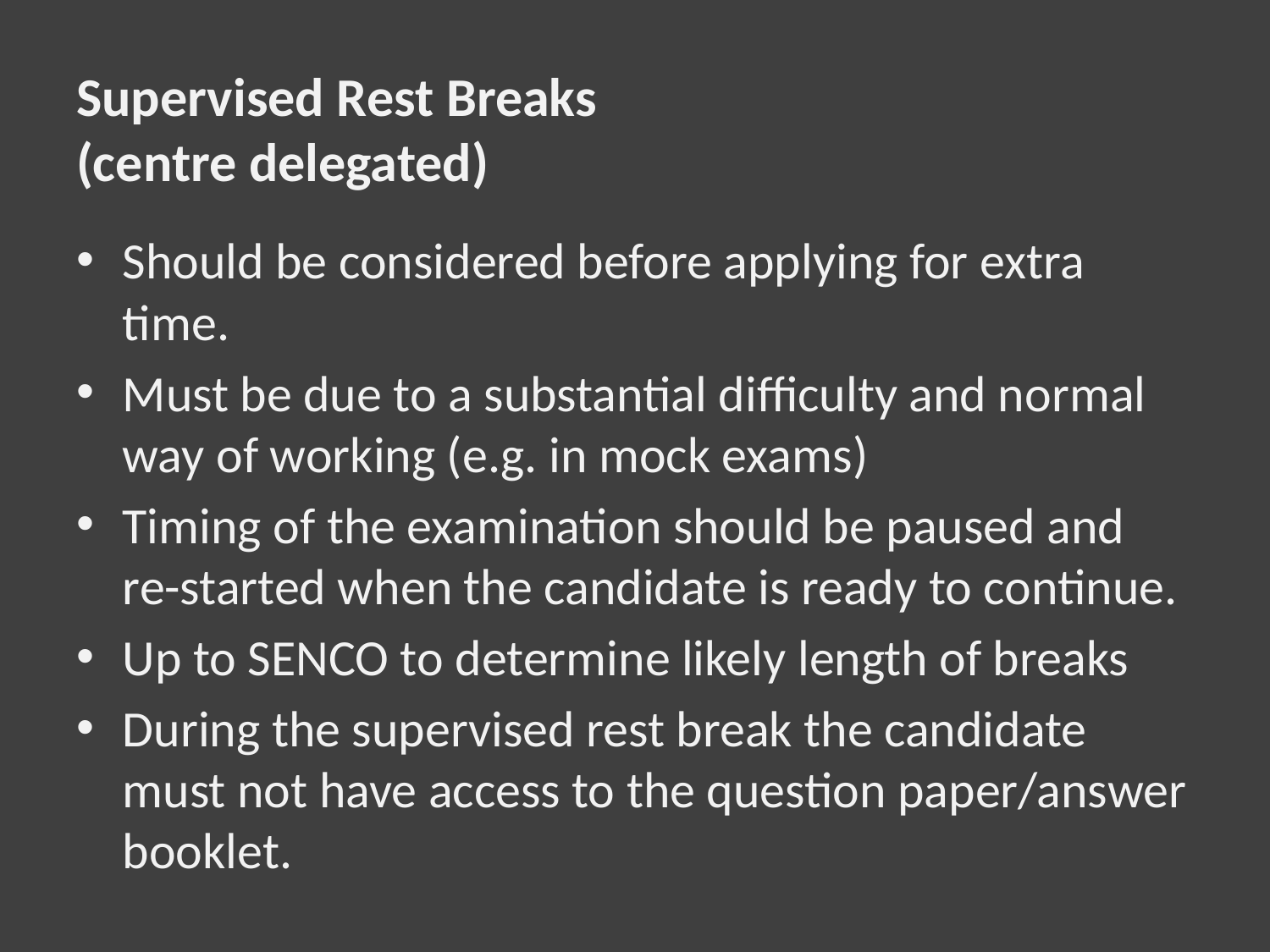

# Supervised Rest Breaks (centre delegated)
Should be considered before applying for extra time.
Must be due to a substantial difficulty and normal way of working (e.g. in mock exams)
Timing of the examination should be paused and re-started when the candidate is ready to continue.
Up to SENCO to determine likely length of breaks
During the supervised rest break the candidate must not have access to the question paper/answer booklet.